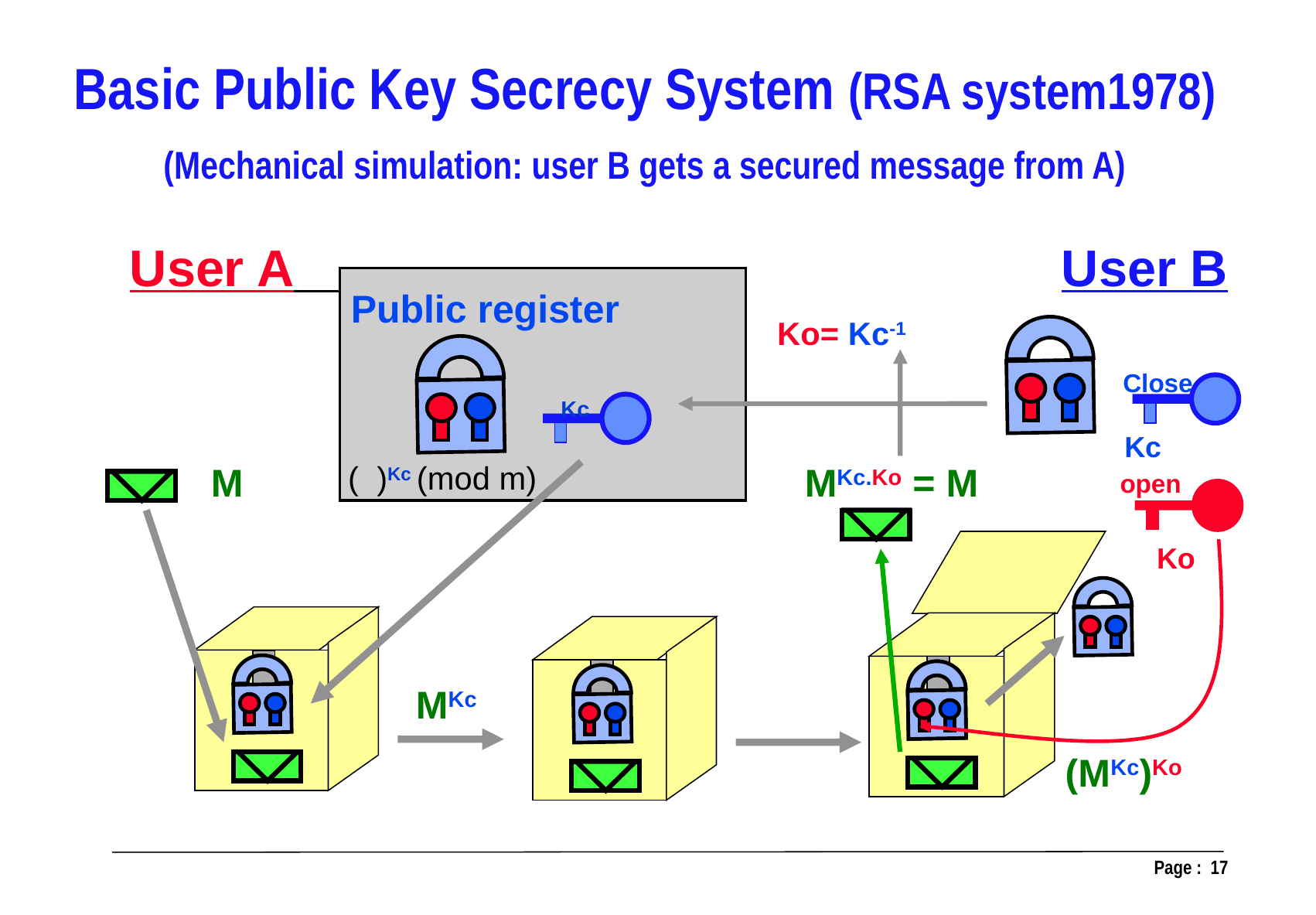

Basic Public Key Secrecy System (RSA system1978)
(Mechanical simulation: user B gets a secured message from A)
User A
         User B

Public register
Ko= Kc-1

Close

Kc
open

Kc
(  )Kc (mod m)

M
MKc.Ko = M

Ko
(MKc)Ko

MKc